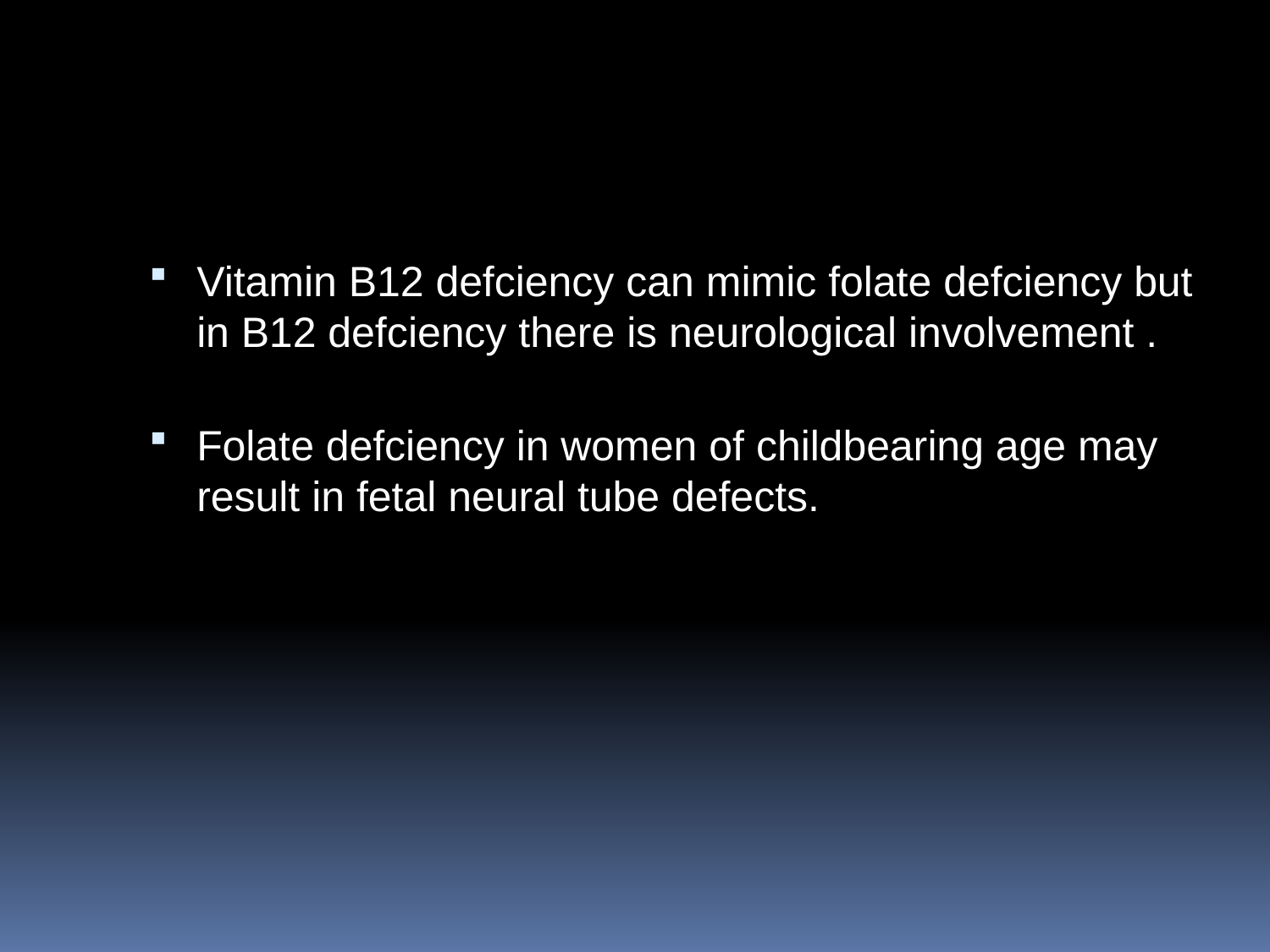

#
Vitamin B12 defciency can mimic folate defciency but in B12 defciency there is neurological involvement .
Folate defciency in women of childbearing age may result in fetal neural tube defects.